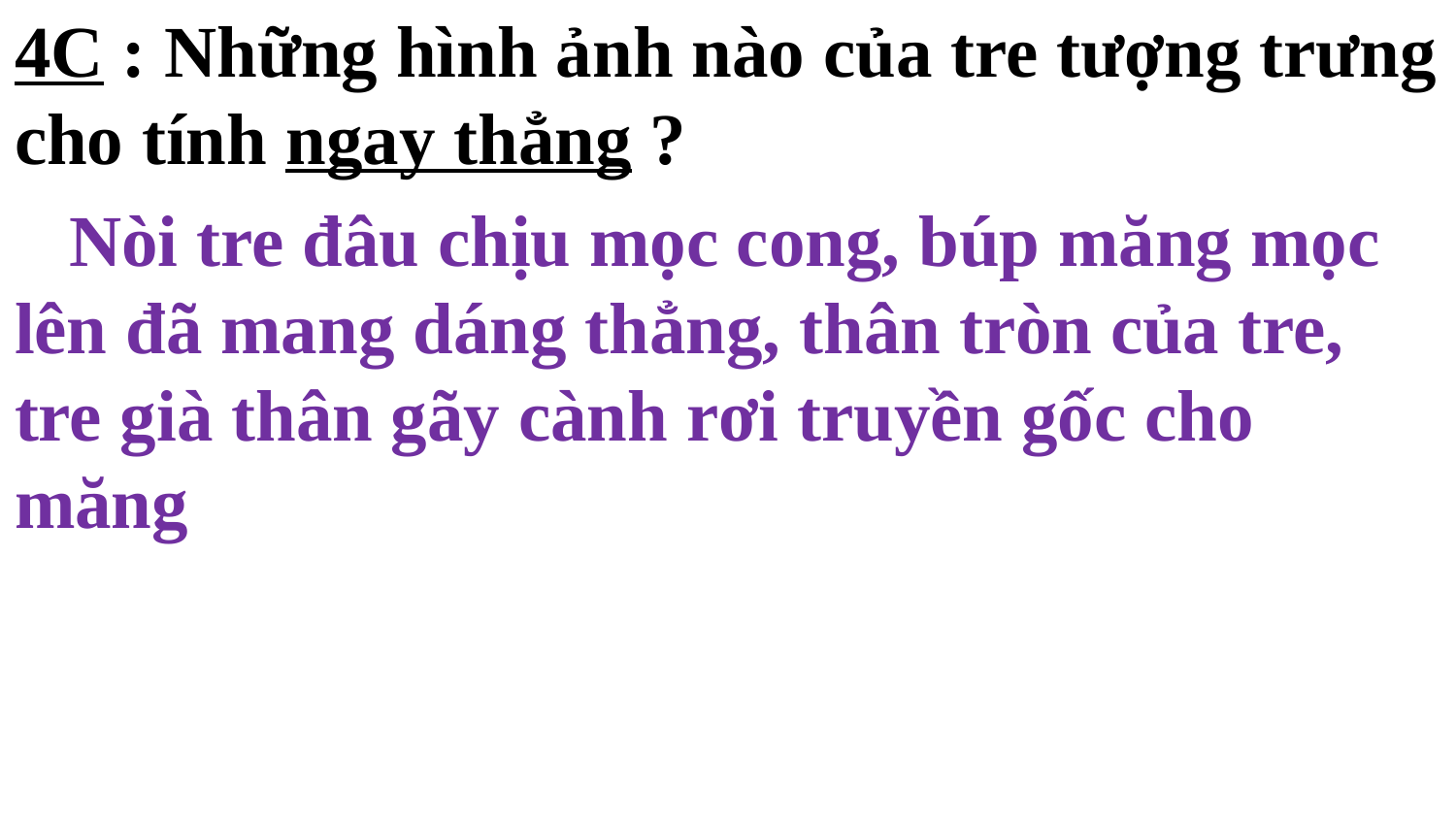

4C : Những hình ảnh nào của tre tượng trưng cho tính ngay thẳng ?
   Nòi tre đâu chịu mọc cong, búp măng mọc lên đã mang dáng thẳng, thân tròn của tre, tre già thân gãy cành rơi truyền gốc cho măng